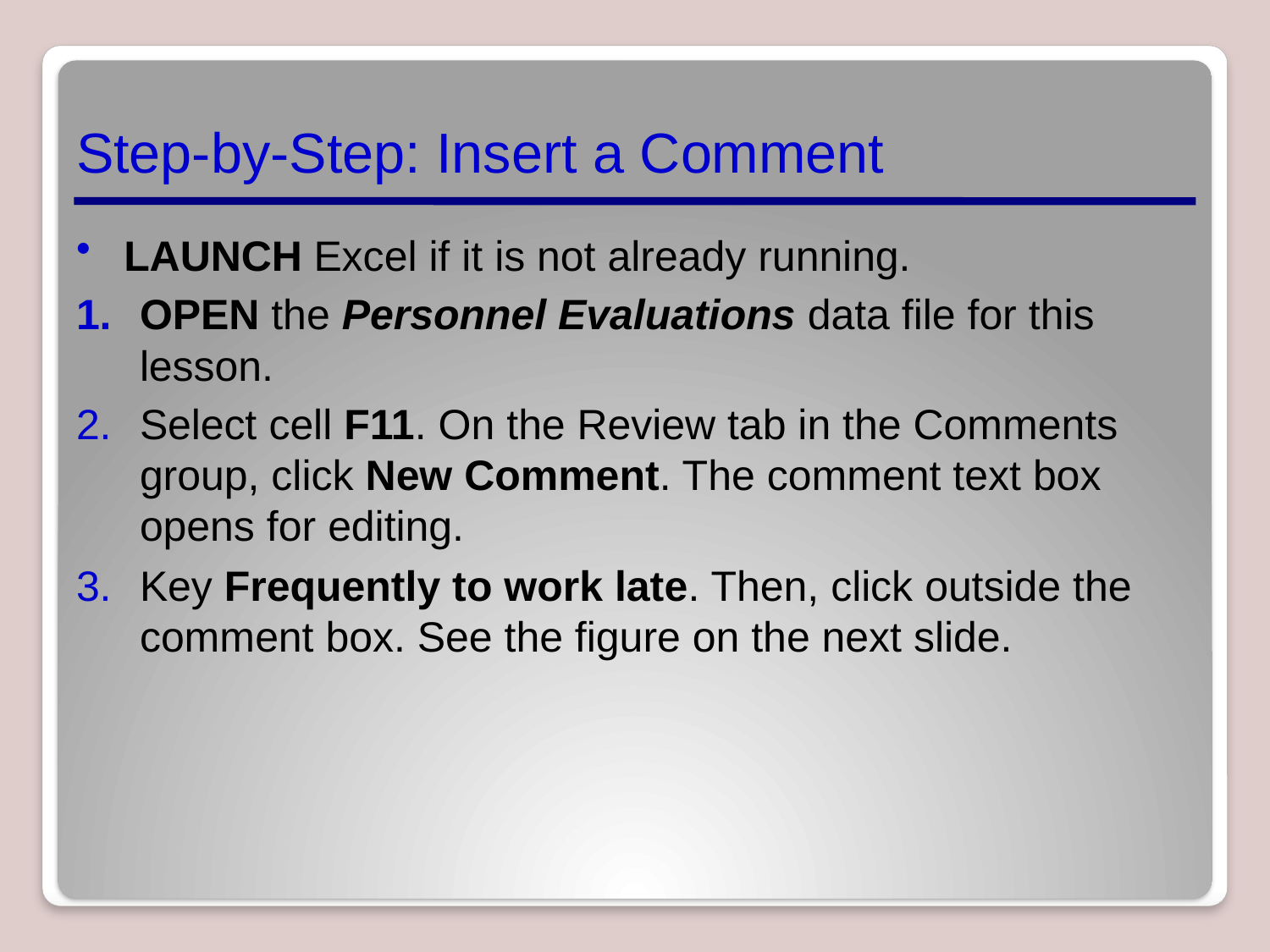

# Step-by-Step: Insert a Comment
LAUNCH Excel if it is not already running.
OPEN the Personnel Evaluations data file for this lesson.
Select cell F11. On the Review tab in the Comments group, click New Comment. The comment text box opens for editing.
Key Frequently to work late. Then, click outside the comment box. See the figure on the next slide.